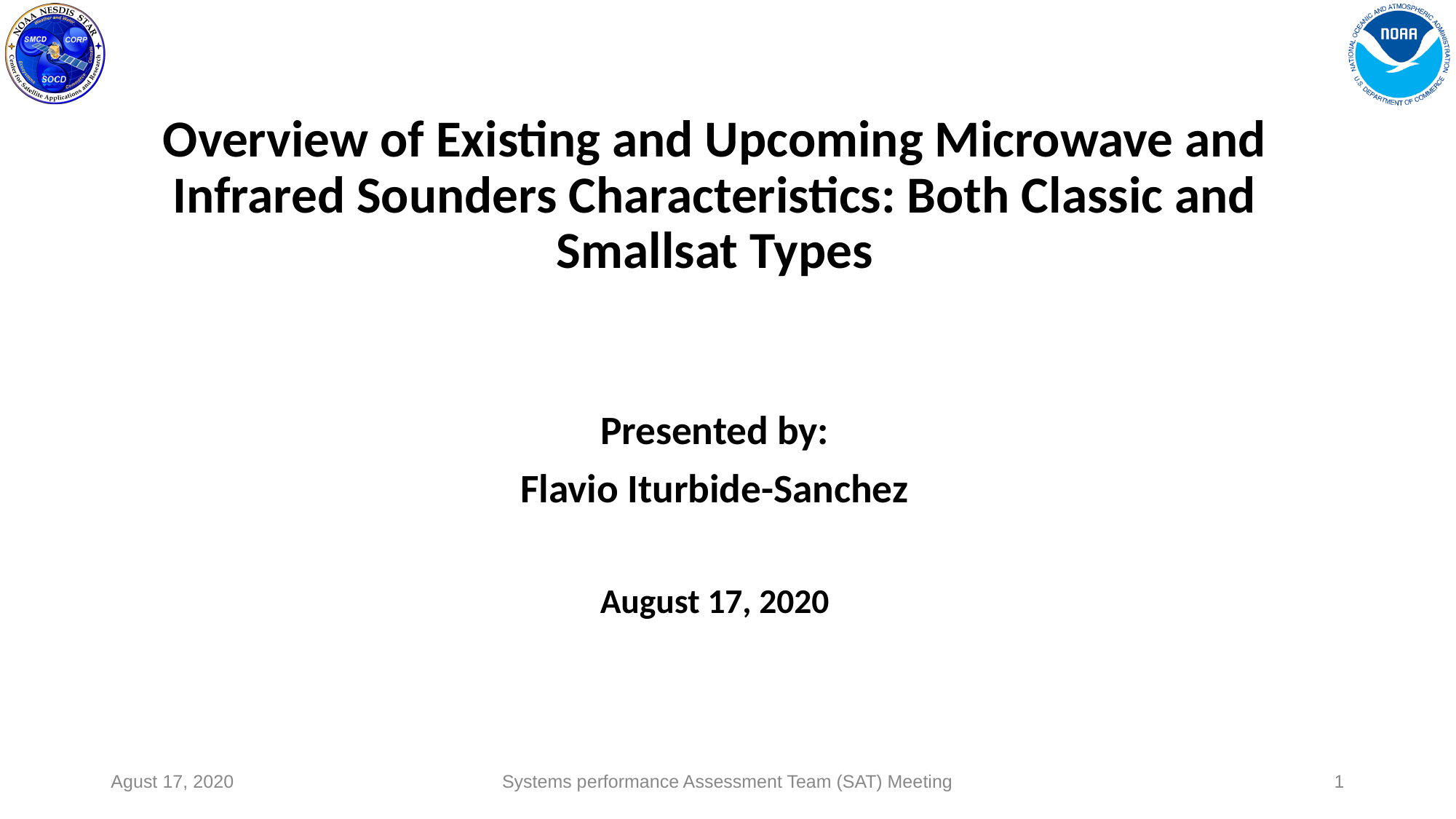

Overview of Existing and Upcoming Microwave and Infrared Sounders Characteristics: Both Classic and Smallsat Types

Presented by:
Flavio Iturbide-Sanchez

August 17, 2020

Agust 17, 2020
Systems performance Assessment Team (SAT) Meeting
1